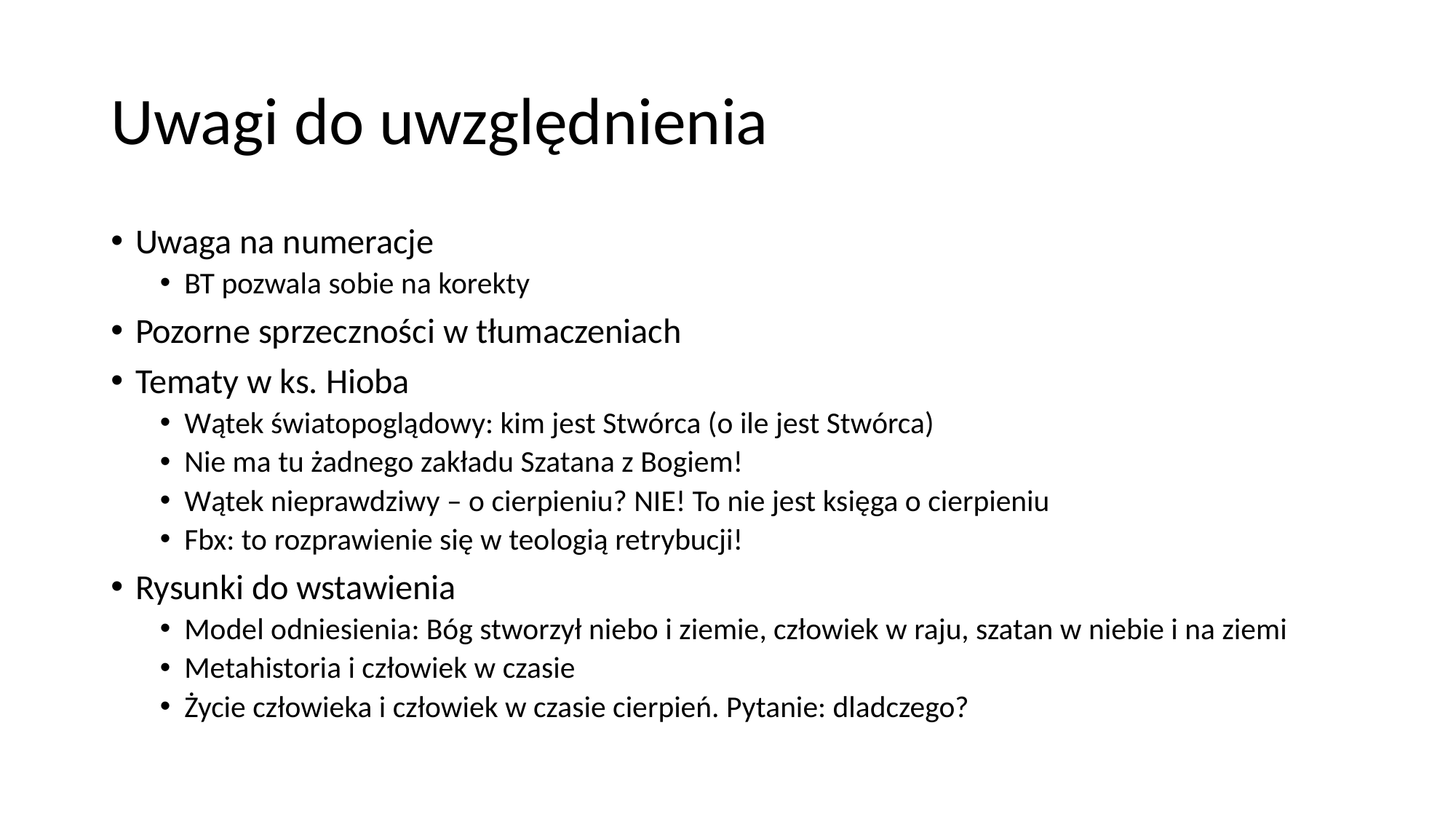

# Uwagi do uwzględnienia
Uwaga na numeracje
BT pozwala sobie na korekty
Pozorne sprzeczności w tłumaczeniach
Tematy w ks. Hioba
Wątek światopoglądowy: kim jest Stwórca (o ile jest Stwórca)
Nie ma tu żadnego zakładu Szatana z Bogiem!
Wątek nieprawdziwy – o cierpieniu? NIE! To nie jest księga o cierpieniu
Fbx: to rozprawienie się w teologią retrybucji!
Rysunki do wstawienia
Model odniesienia: Bóg stworzył niebo i ziemie, człowiek w raju, szatan w niebie i na ziemi
Metahistoria i człowiek w czasie
Życie człowieka i człowiek w czasie cierpień. Pytanie: dladczego?